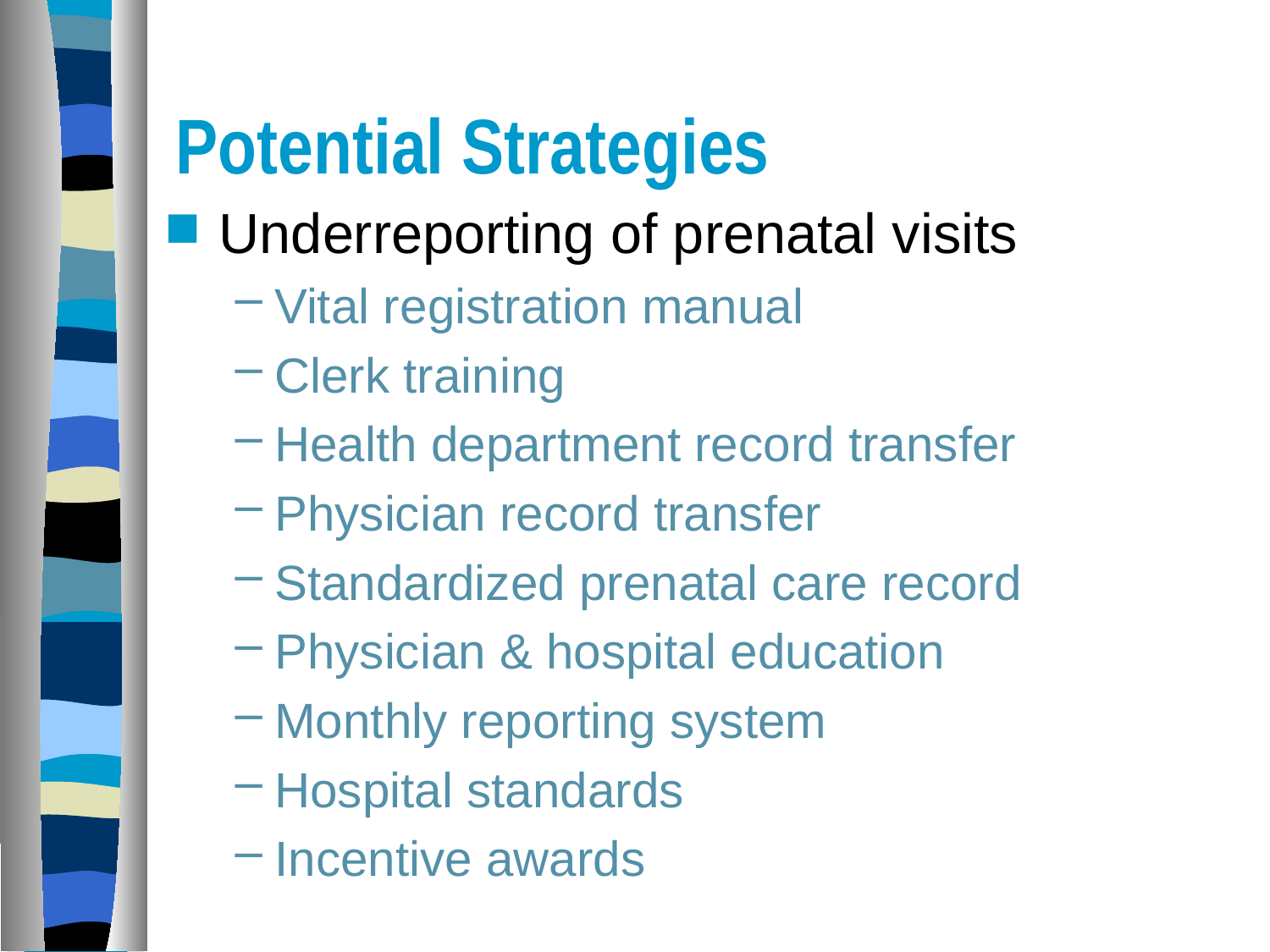

# Potential Strategies
Underreporting of prenatal visits
Vital registration manual
Clerk training
Health department record transfer
Physician record transfer
Standardized prenatal care record
Physician & hospital education
Monthly reporting system
Hospital standards
Incentive awards